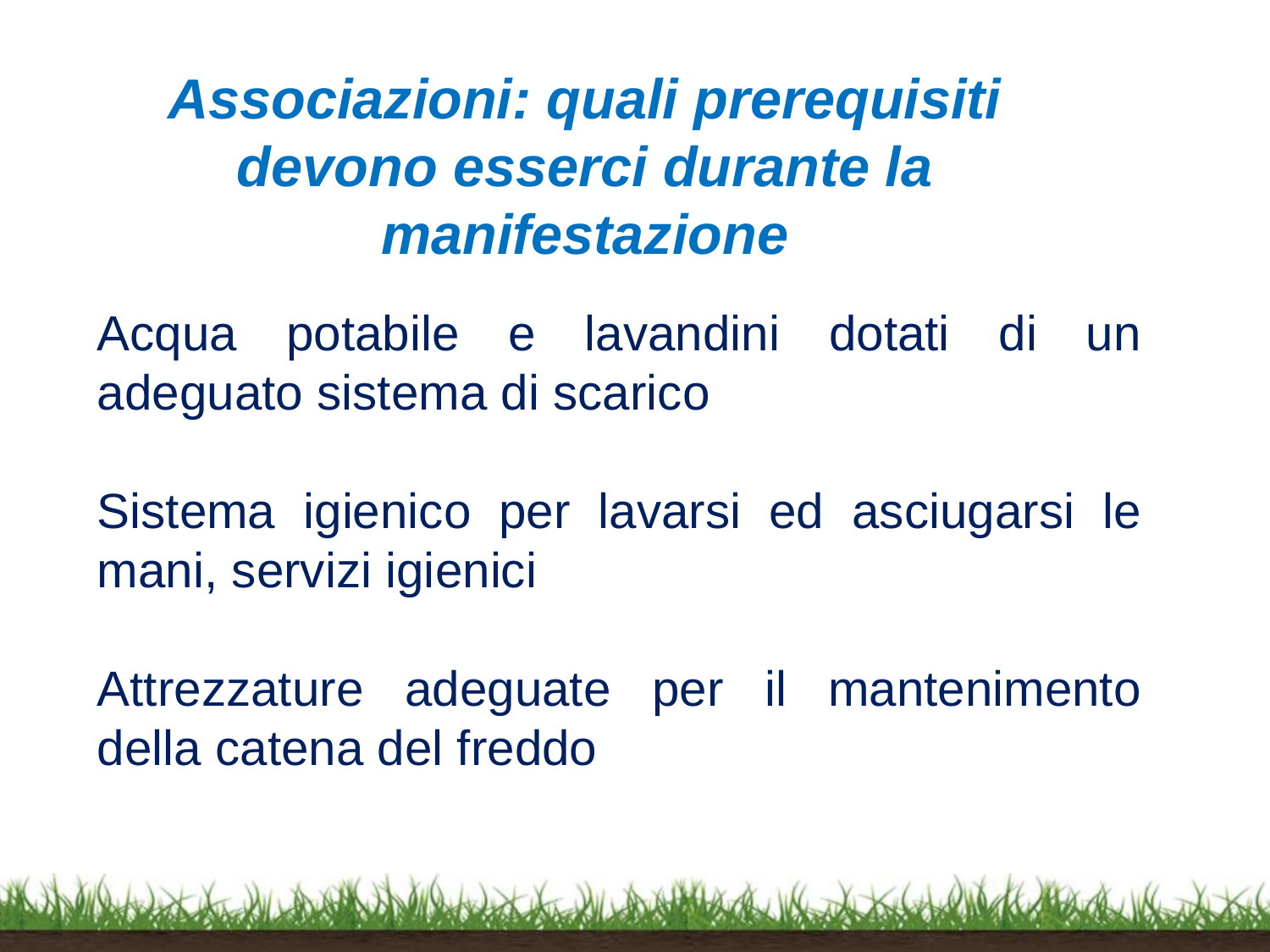

Associazioni: quali prerequisiti devono esserci durante la manifestazione

Acqua potabile e lavandini dotati di un adeguato sistema di scarico

Sistema igienico per lavarsi ed asciugarsi le mani, servizi igienici

Attrezzature adeguate per il mantenimento della catena del freddo